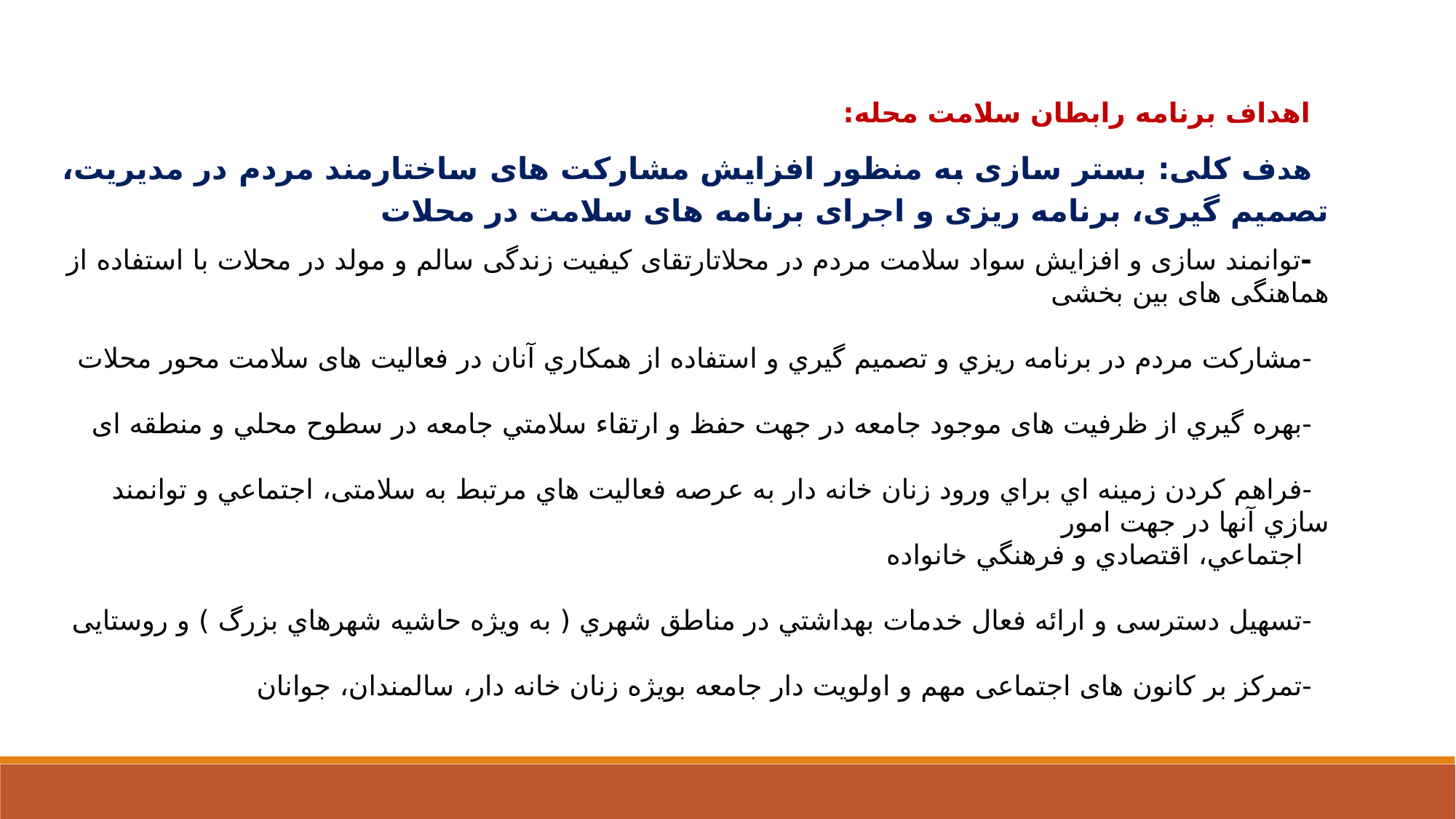

اهداف برنامه رابطان سلامت محله:
هدف کلی: بستر سازی به منظور افزایش مشارکت های ساختارمند مردم در مدیریت، تصمیم گیری، برنامه ریزی و اجرای برنامه های سلامت در محلات
-توانمند سازی و افزایش سواد سلامت مردم در محلاتارتقای کیفیت زندگی سالم و مولد در محلات با استفاده از هماهنگی های بین بخشی

-مشاركت مردم در برنامه ريزي و تصميم گيري و استفاده از همكاري آنان در فعالیت های سلامت محور محلات

-بهره گيري از ظرفیت های موجود جامعه در جهت حفظ و ارتقاء سلامتي جامعه در سطوح محلي و منطقه ای

-فراهم كردن زمينه اي براي ورود زنان خانه دار به عرصه فعاليت هاي مرتبط به سلامتی، اجتماعي و توانمند سازي آنها در جهت امور
 اجتماعي، اقتصادي و فرهنگي خانواده

-تسهیل دسترسی و ارائه فعال خدمات بهداشتي در مناطق شهري ( به ويژه حاشيه شهرهاي بزرگ ) و روستایی

-تمرکز بر کانون های اجتماعی مهم و اولویت دار جامعه بویژه زنان خانه دار، سالمندان، جوانان